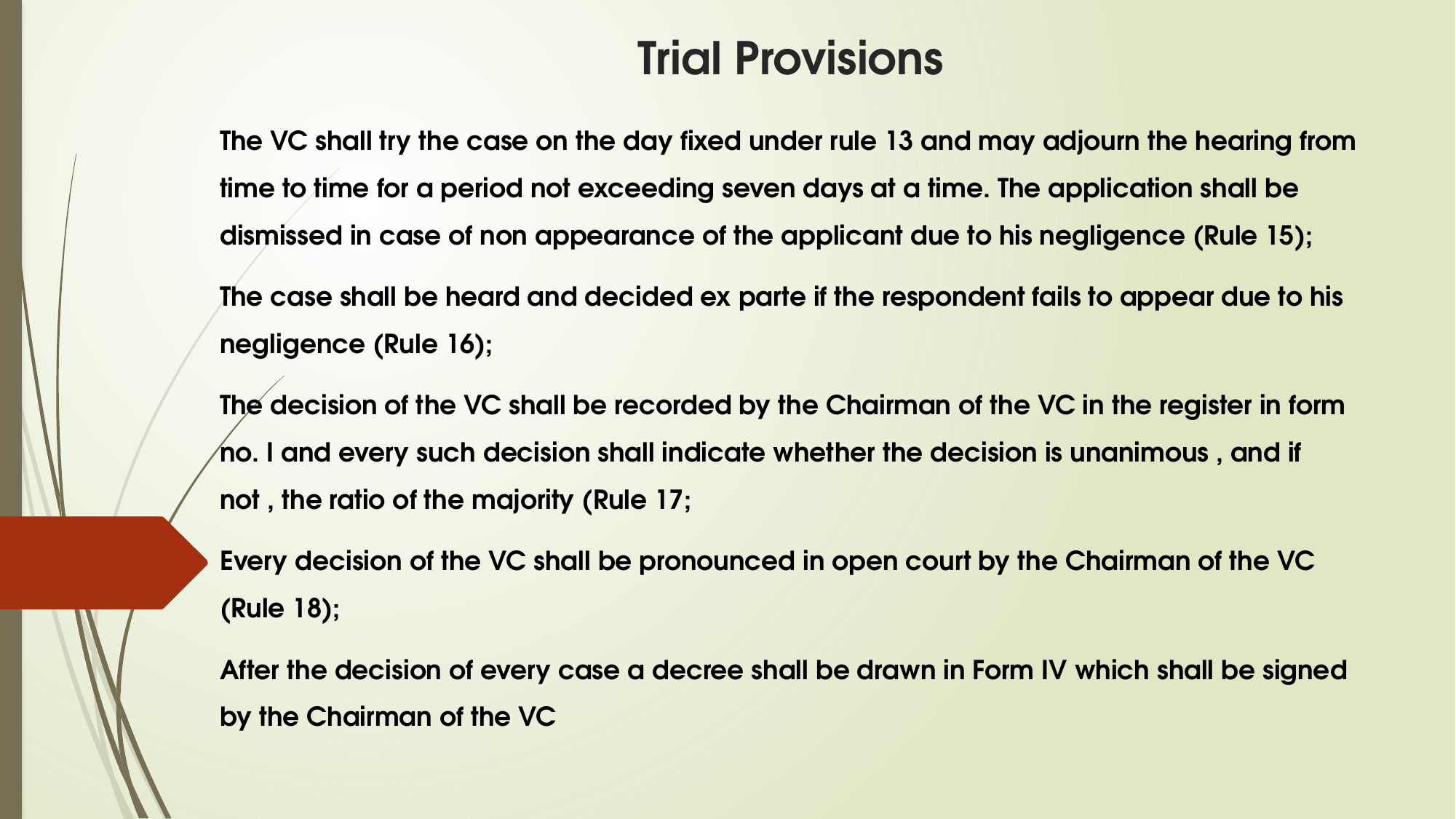

# Trial Provisions
The VC shall try the case on the day fixed under rule 13 and may adjourn the hearing from time to time for a period not exceeding seven days at a time. The application shall be dismissed in case of non appearance of the applicant due to his negligence (Rule 15);
The case shall be heard and decided ex parte if the respondent fails to appear due to his negligence (Rule 16);
The decision of the VC shall be recorded by the Chairman of the VC in the register in form no. I and every such decision shall indicate whether the decision is unanimous , and if not , the ratio of the majority (Rule 17;
Every decision of the VC shall be pronounced in open court by the Chairman of the VC (Rule 18);
After the decision of every case a decree shall be drawn in Form IV which shall be signed by the Chairman of the VC